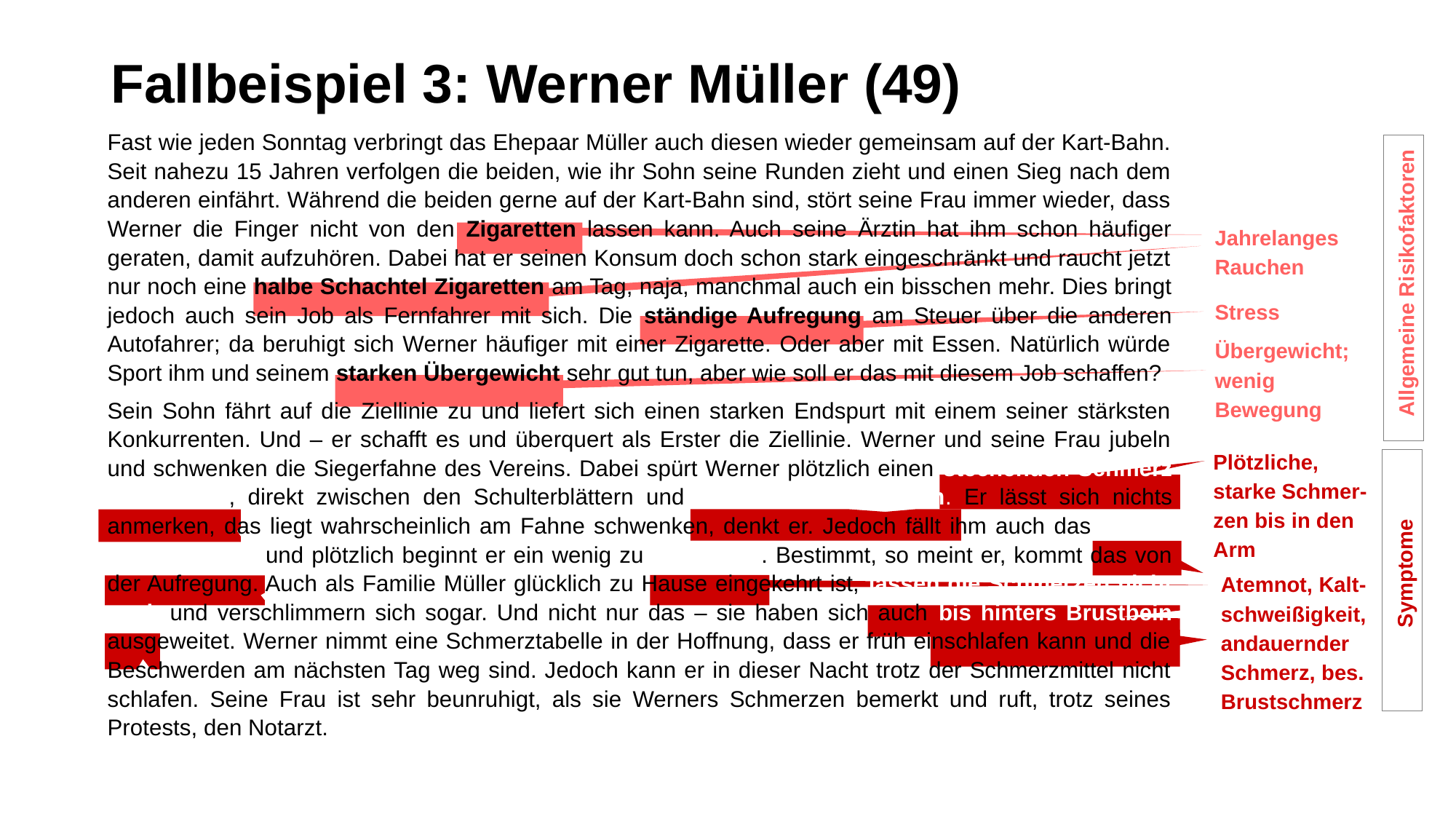

# Fallbeispiel 3: Werner Müller (49)
| Fast wie jeden Sonntag verbringt das Ehepaar Müller auch diesen wieder gemeinsam auf der Kart-Bahn. Seit nahezu 15 Jahren verfolgen die beiden, wie ihr Sohn seine Runden zieht und einen Sieg nach dem anderen einfährt. Während die beiden gerne auf der Kart-Bahn sind, stört seine Frau immer wieder, dass Werner die Finger nicht von den Zigaretten lassen kann. Auch seine Ärztin hat ihm schon häufiger geraten, damit aufzuhören. Dabei hat er seinen Konsum doch schon stark eingeschränkt und raucht jetzt nur noch eine halbe Schachtel Zigaretten am Tag, naja, manchmal auch ein bisschen mehr. Dies bringt jedoch auch sein Job als Fernfahrer mit sich. Die ständige Aufregung am Steuer über die anderen Autofahrer; da beruhigt sich Werner häufiger mit einer Zigarette. Oder aber mit Essen. Natürlich würde Sport ihm und seinem starken Übergewicht sehr gut tun, aber wie soll er das mit diesem Job schaffen? Sein Sohn fährt auf die Ziellinie zu und liefert sich einen starken Endspurt mit einem seiner stärksten Konkurrenten. Und – er schafft es und überquert als Erster die Ziellinie. Werner und seine Frau jubeln und schwenken die Siegerfahne des Vereins. Dabei spürt Werner plötzlich einen stechenden Schmerz im Rücken, direkt zwischen den Schulterblättern und in seinem linken Arm. Er lässt sich nichts anmerken, das liegt wahrscheinlich am Fahne schwenken, denkt er. Jedoch fällt ihm auch das Atmen etwas schwer und plötzlich beginnt er ein wenig zu schwitzen. Bestimmt, so meint er, kommt das von der Aufregung. Auch als Familie Müller glücklich zu Hause eingekehrt ist, lassen die Schmerzen nicht nach und verschlimmern sich sogar. Und nicht nur das – sie haben sich auch bis hinters Brustbein ausgeweitet. Werner nimmt eine Schmerztabelle in der Hoffnung, dass er früh einschlafen kann und die Beschwerden am nächsten Tag weg sind. Jedoch kann er in dieser Nacht trotz der Schmerzmittel nicht schlafen. Seine Frau ist sehr beunruhigt, als sie Werners Schmerzen bemerkt und ruft, trotz seines Protests, den Notarzt. |
| --- |
Jahrelanges Rauchen

Allgemeine Risikofaktoren

Stress

Übergewicht; wenig Bewegung

Plötzliche, starke Schmer-zen bis in den Arm

Symptome
Atemnot, Kalt-schweißigkeit, andauernder Schmerz, bes. Brustschmerz